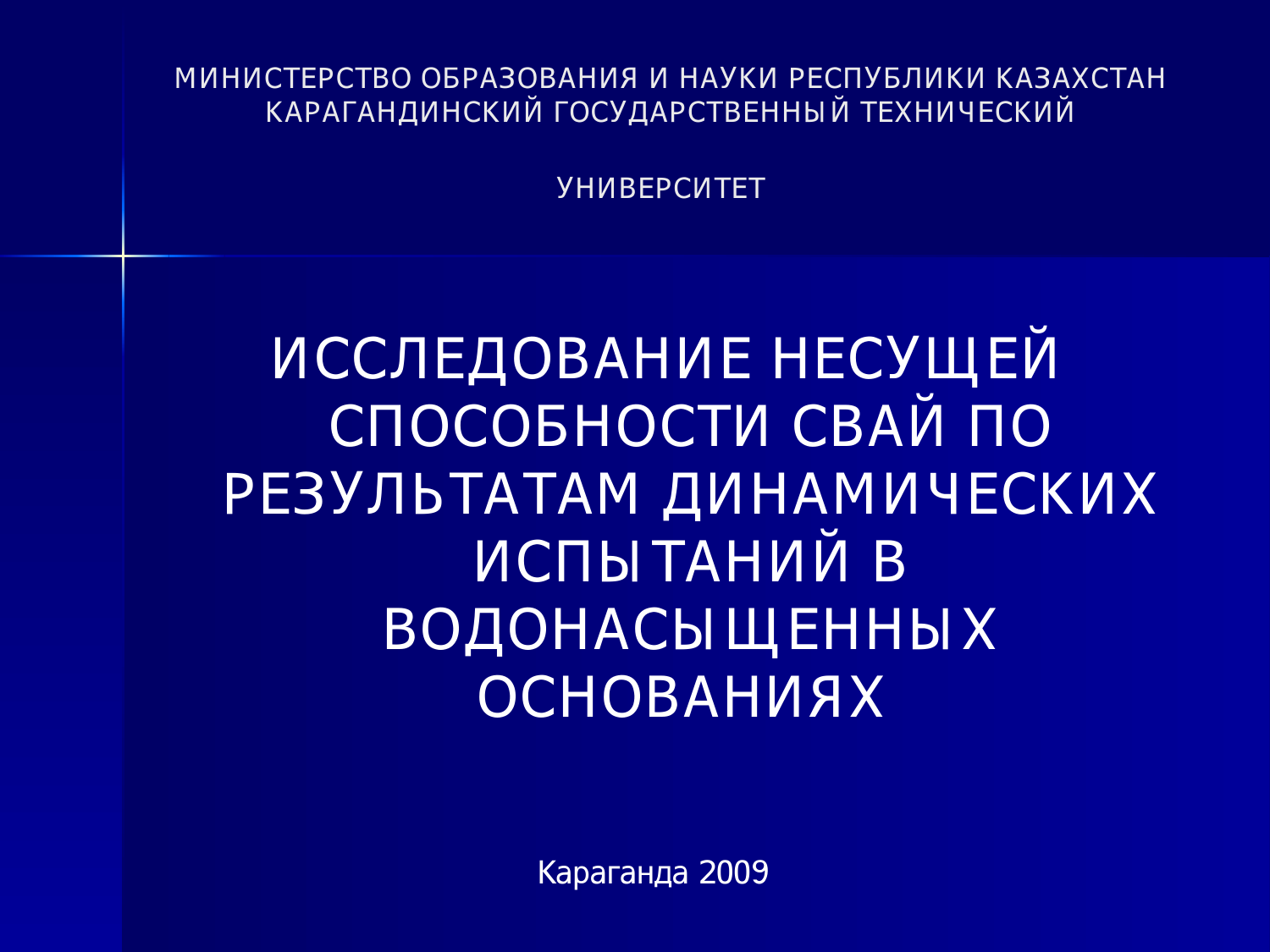

# МИНИСТЕРСТВО ОБРАЗОВАНИЯ И НАУКИ РЕСПУБЛИКИ КАЗАХСТАН КАРАГАНДИНСКИЙ ГОСУДАРСТВЕННЫЙ ТЕХНИЧЕСКИЙ УНИВЕРСИТЕТ
ИССЛЕДОВАНИЕ НЕСУЩЕЙ СПОСОБНОСТИ СВАЙ ПО РЕЗУЛЬТАТАМ ДИНАМИЧЕСКИХ ИСПЫТАНИЙ В ВОДОНАСЫЩЕННЫХ ОСНОВАНИЯХ
Караганда 2009